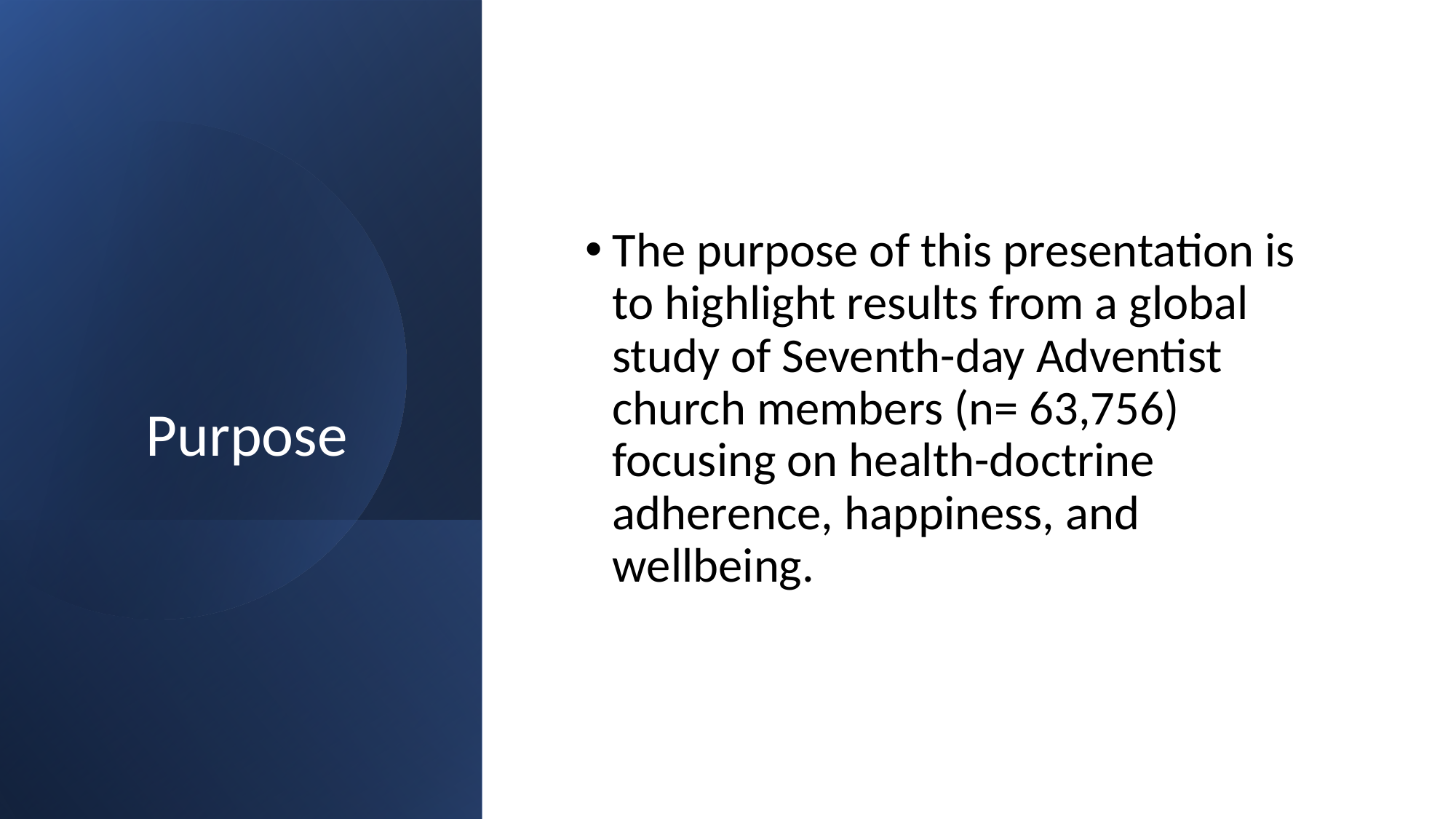

# Purpose
The purpose of this presentation is to highlight results from a global study of Seventh-day Adventist church members (n= 63,756) focusing on health-doctrine adherence, happiness, and wellbeing.